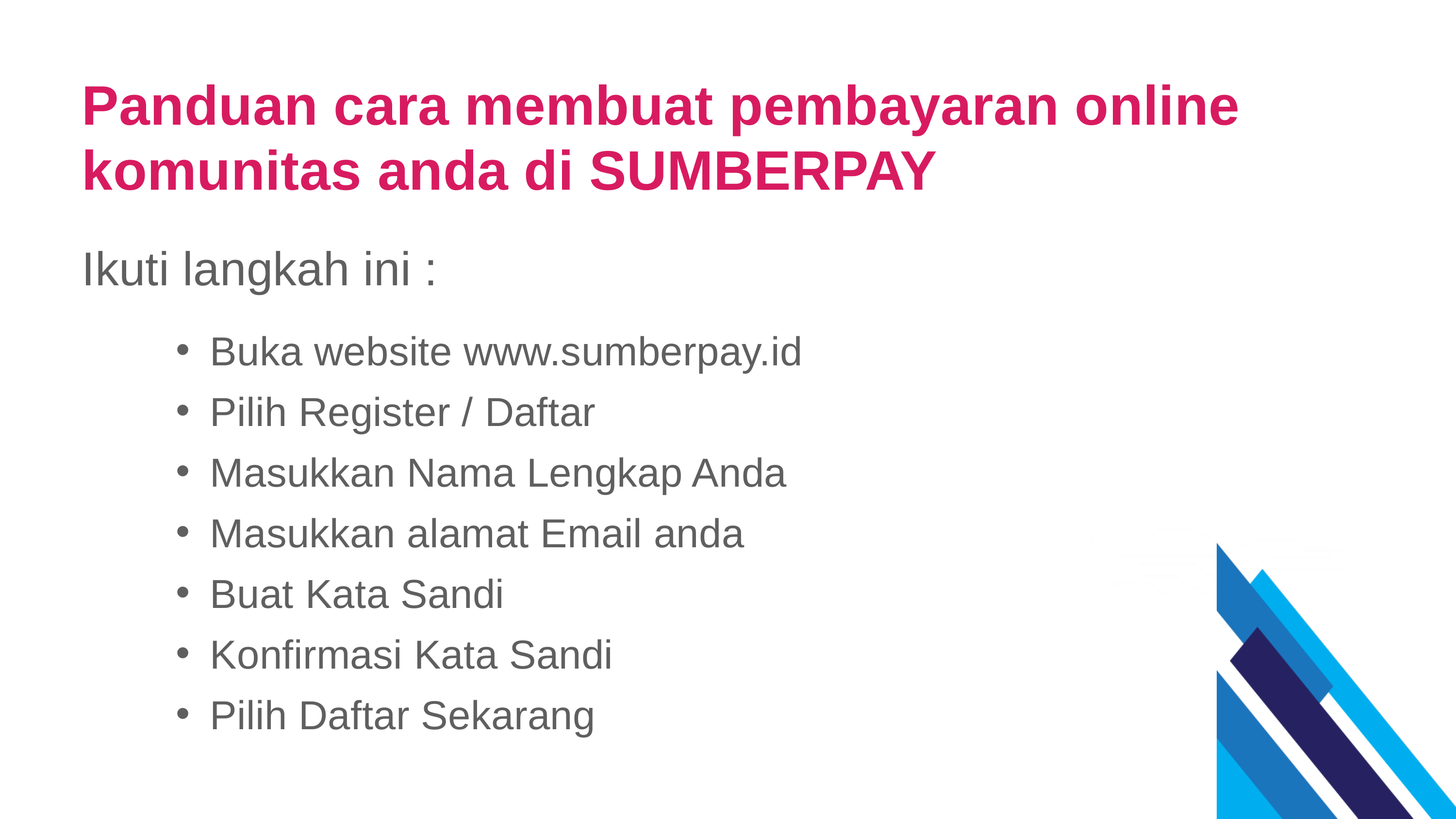

Panduan cara membuat pembayaran online komunitas anda di SUMBERPAY
Ikuti langkah ini :
Buka website www.sumberpay.id
Pilih Register / Daftar
Masukkan Nama Lengkap Anda
Masukkan alamat Email anda
Buat Kata Sandi
Konfirmasi Kata Sandi
Pilih Daftar Sekarang